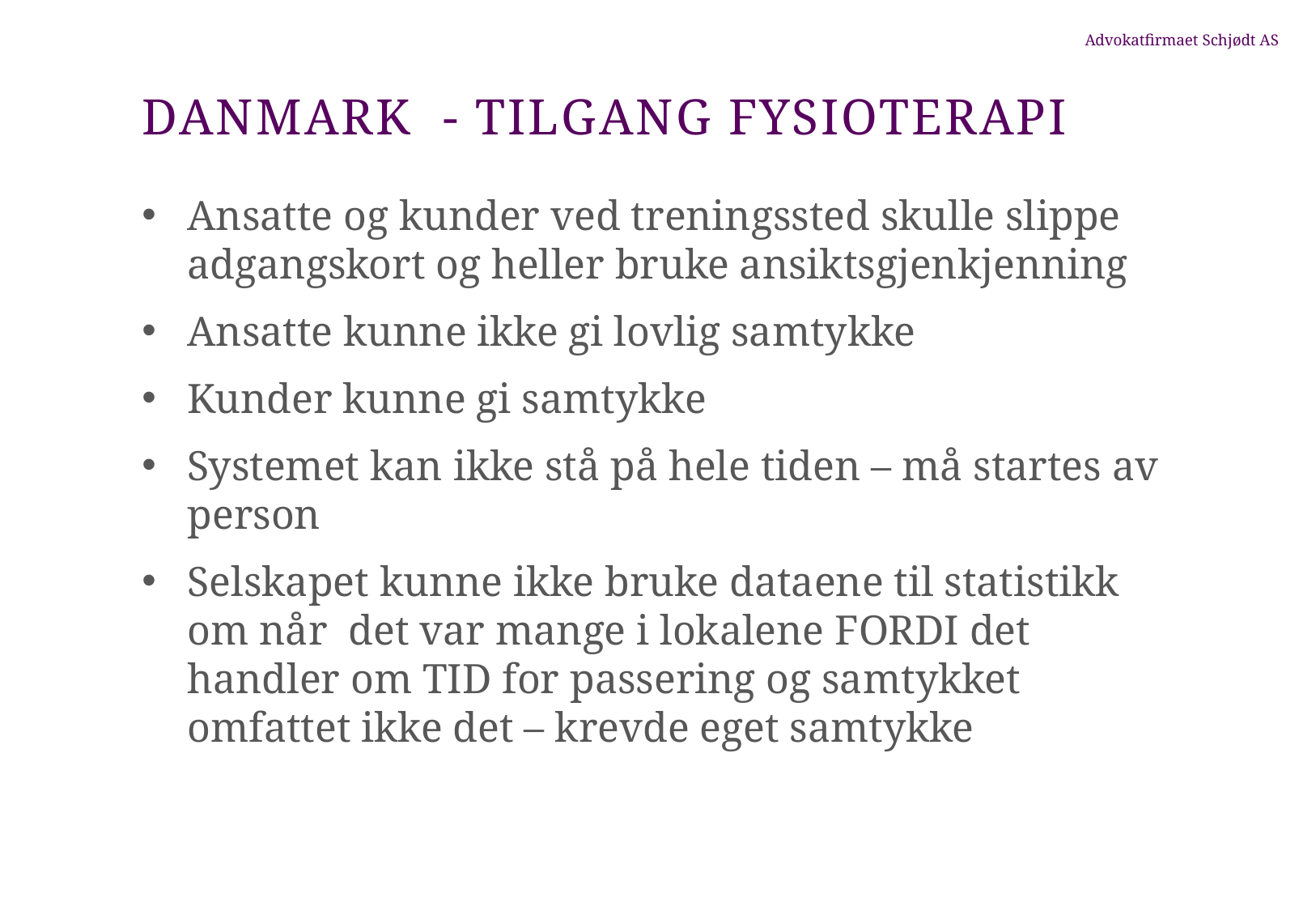

# Danmark  - tilgang fysioterapi
Ansatte og kunder ved treningssted skulle slippe adgangskort og heller bruke ansiktsgjenkjenning
Ansatte kunne ikke gi lovlig samtykke
Kunder kunne gi samtykke
Systemet kan ikke stå på hele tiden – må startes av person
Selskapet kunne ikke bruke dataene til statistikk om når  det var mange i lokalene FORDI det handler om TID for passering og samtykket omfattet ikke det – krevde eget samtykke